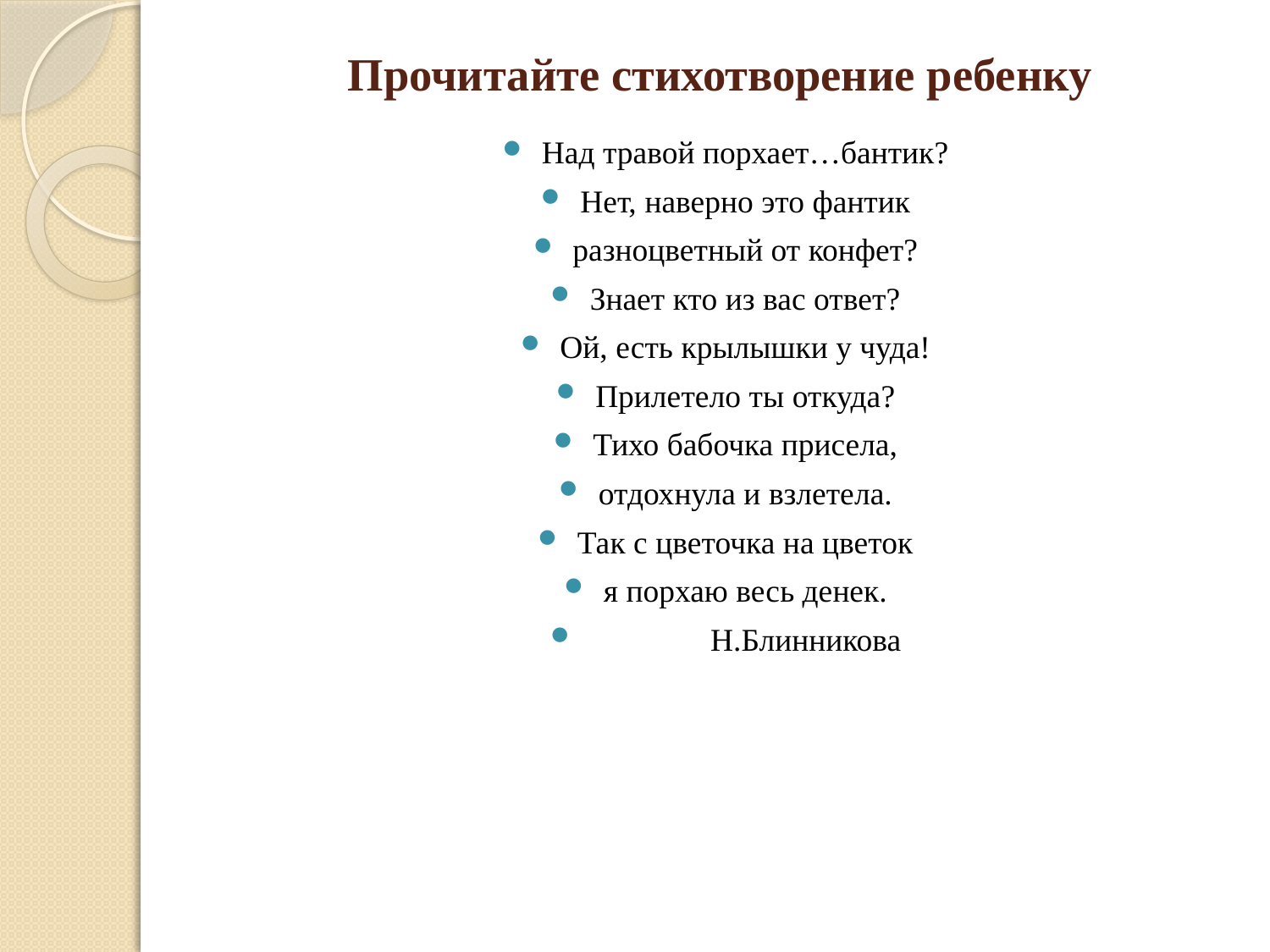

# Прочитайте стихотворение ребенку
Над травой порхает…бантик?
Нет, наверно это фантик
разноцветный от конфет?
Знает кто из вас ответ?
Ой, есть крылышки у чуда!
Прилетело ты откуда?
Тихо бабочка присела,
отдохнула и взлетела.
Так с цветочка на цветок
я порхаю весь денек.
               Н.Блинникова